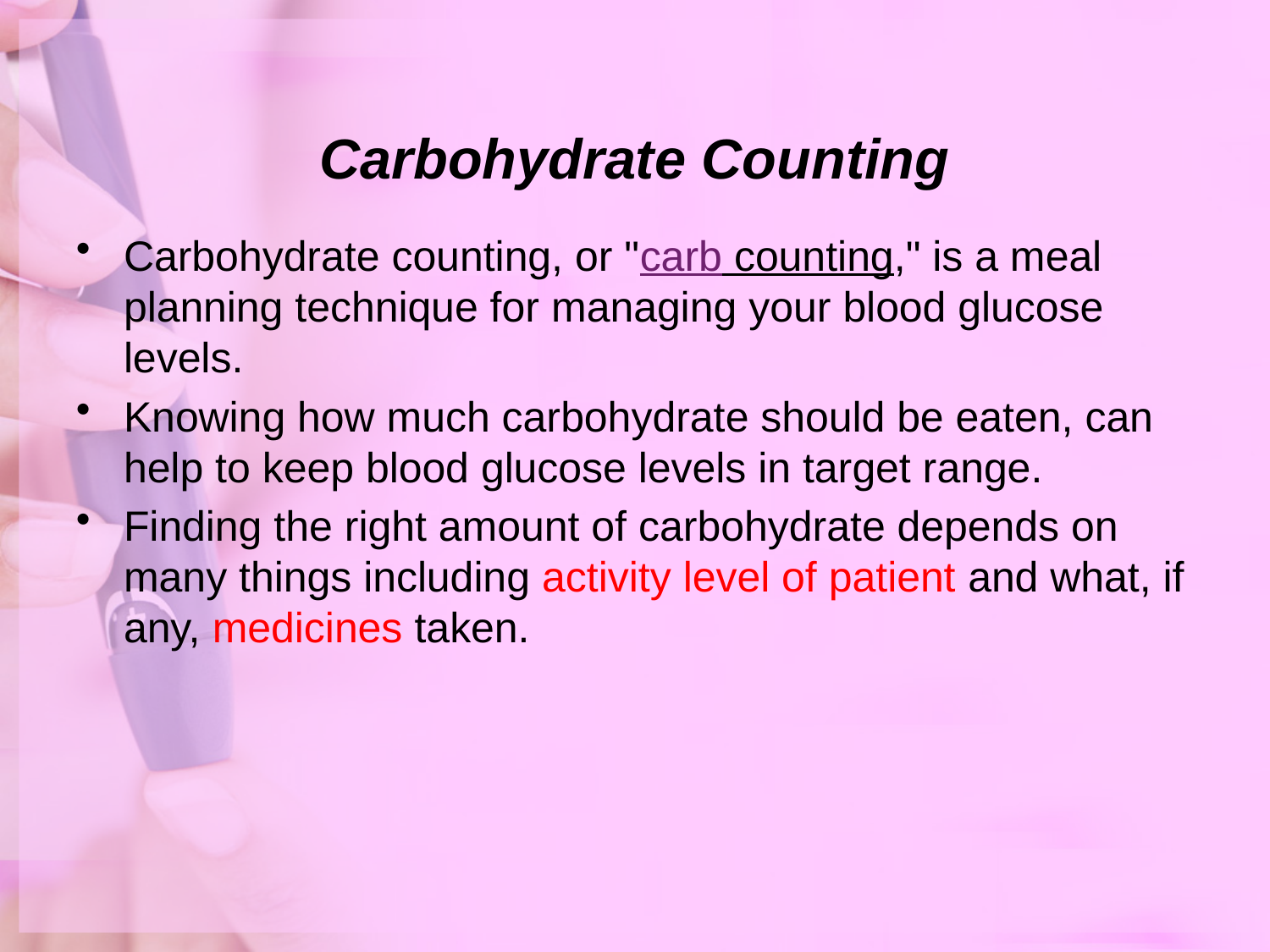

# Carbohydrate Counting
Carbohydrate counting, or "carb counting," is a meal planning technique for managing your blood glucose levels.
Knowing how much carbohydrate should be eaten, can help to keep blood glucose levels in target range.
Finding the right amount of carbohydrate depends on many things including activity level of patient and what, if any, medicines taken.